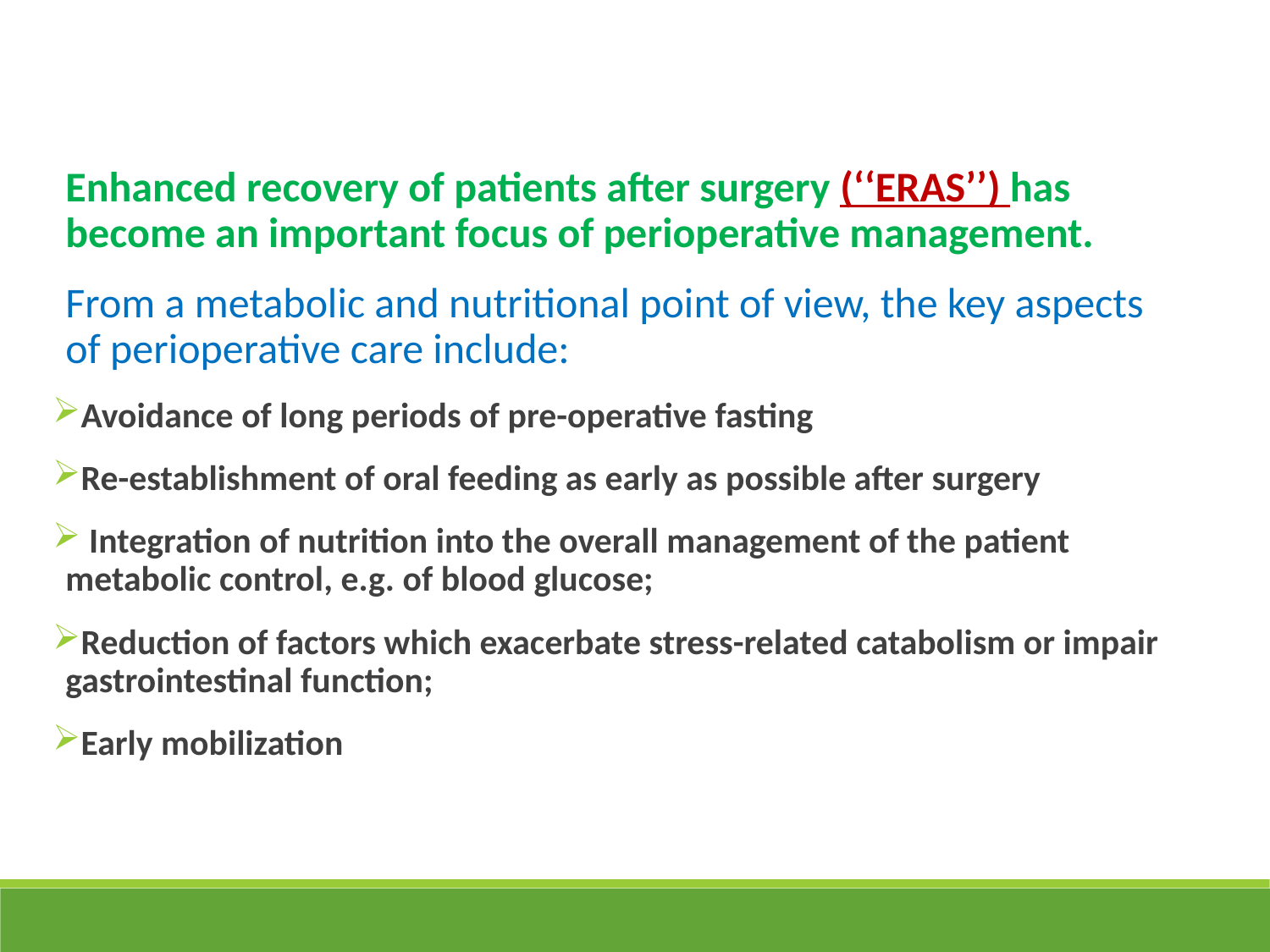

Enhanced recovery of patients after surgery (‘‘ERAS’’) has become an important focus of perioperative management.
From a metabolic and nutritional point of view, the key aspects of perioperative care include:
Avoidance of long periods of pre-operative fasting
Re-establishment of oral feeding as early as possible after surgery
 Integration of nutrition into the overall management of the patient metabolic control, e.g. of blood glucose;
Reduction of factors which exacerbate stress-related catabolism or impair gastrointestinal function;
Early mobilization